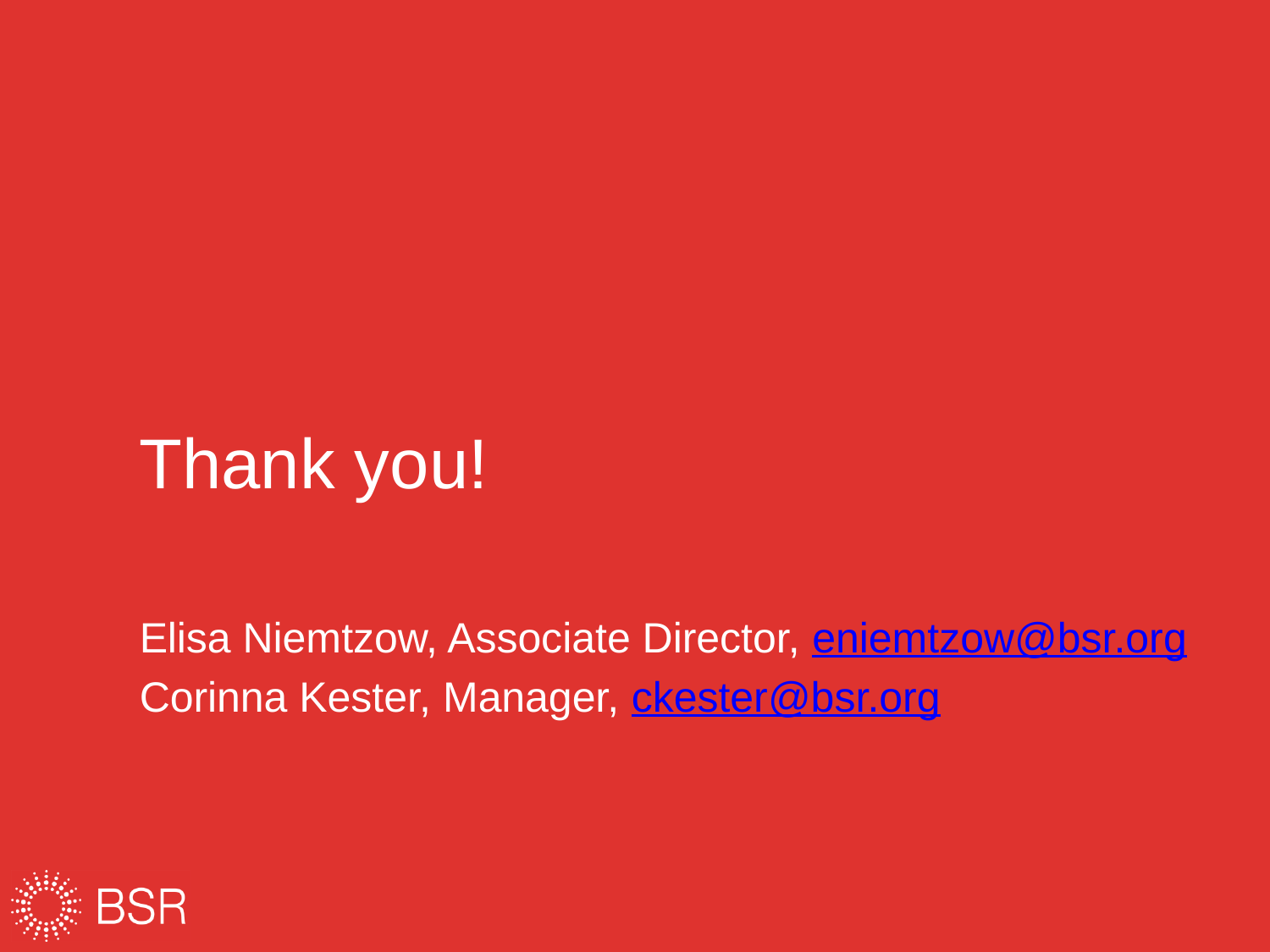

Thank you!

Elisa Niemtzow, Associate Director, eniemtzow@bsr.org
Corinna Kester, Manager, ckester@bsr.org

22